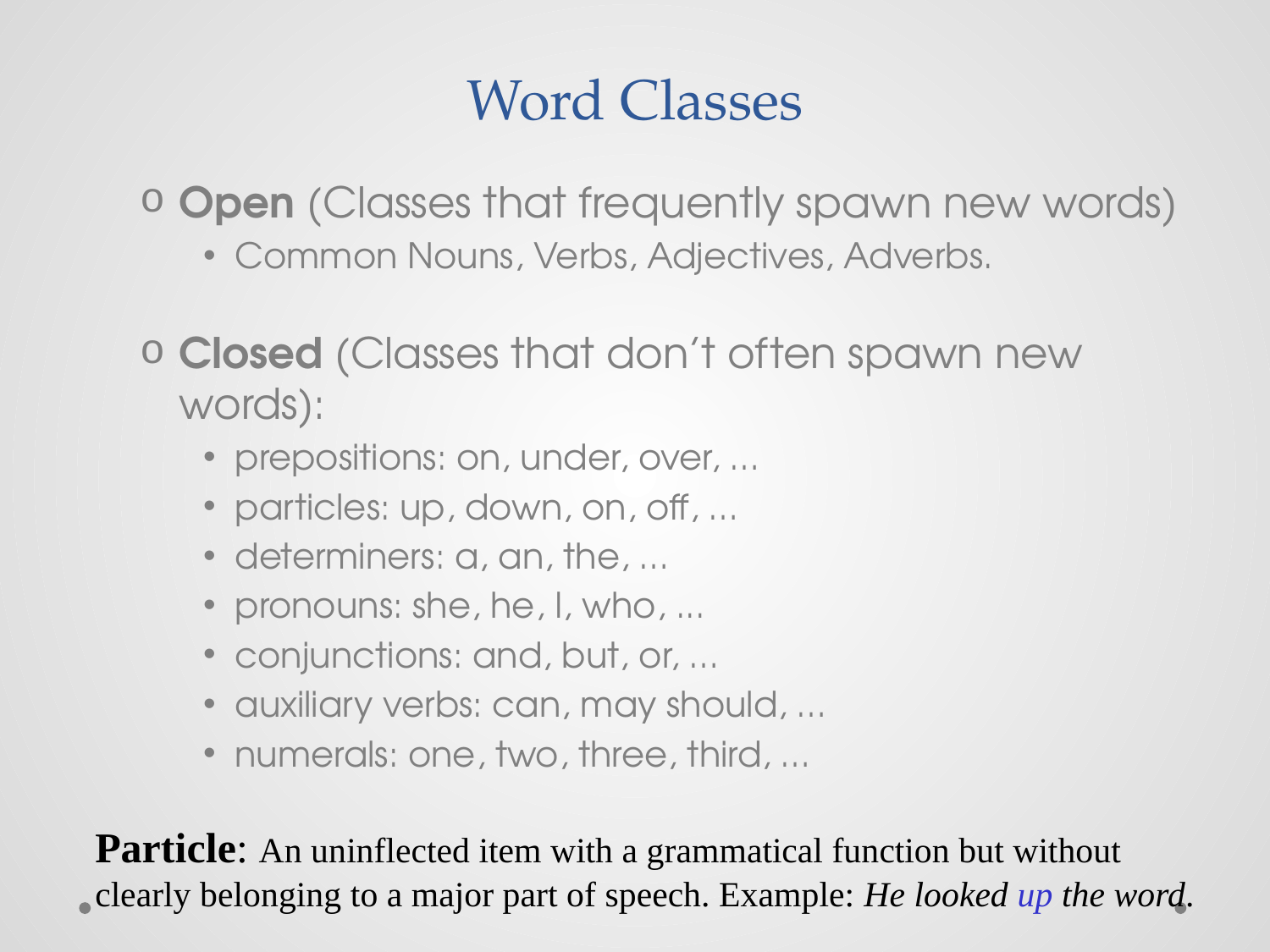

# Word Classes
Open (Classes that frequently spawn new words)
Common Nouns, Verbs, Adjectives, Adverbs.
Closed (Classes that don’t often spawn new words):
prepositions: on, under, over, …
particles: up, down, on, off, …
determiners: a, an, the, …
pronouns: she, he, I, who, ...
conjunctions: and, but, or, …
auxiliary verbs: can, may should, …
numerals: one, two, three, third, …

Particle: An uninflected item with a grammatical function but without
clearly belonging to a major part of speech. Example: He looked up the word.